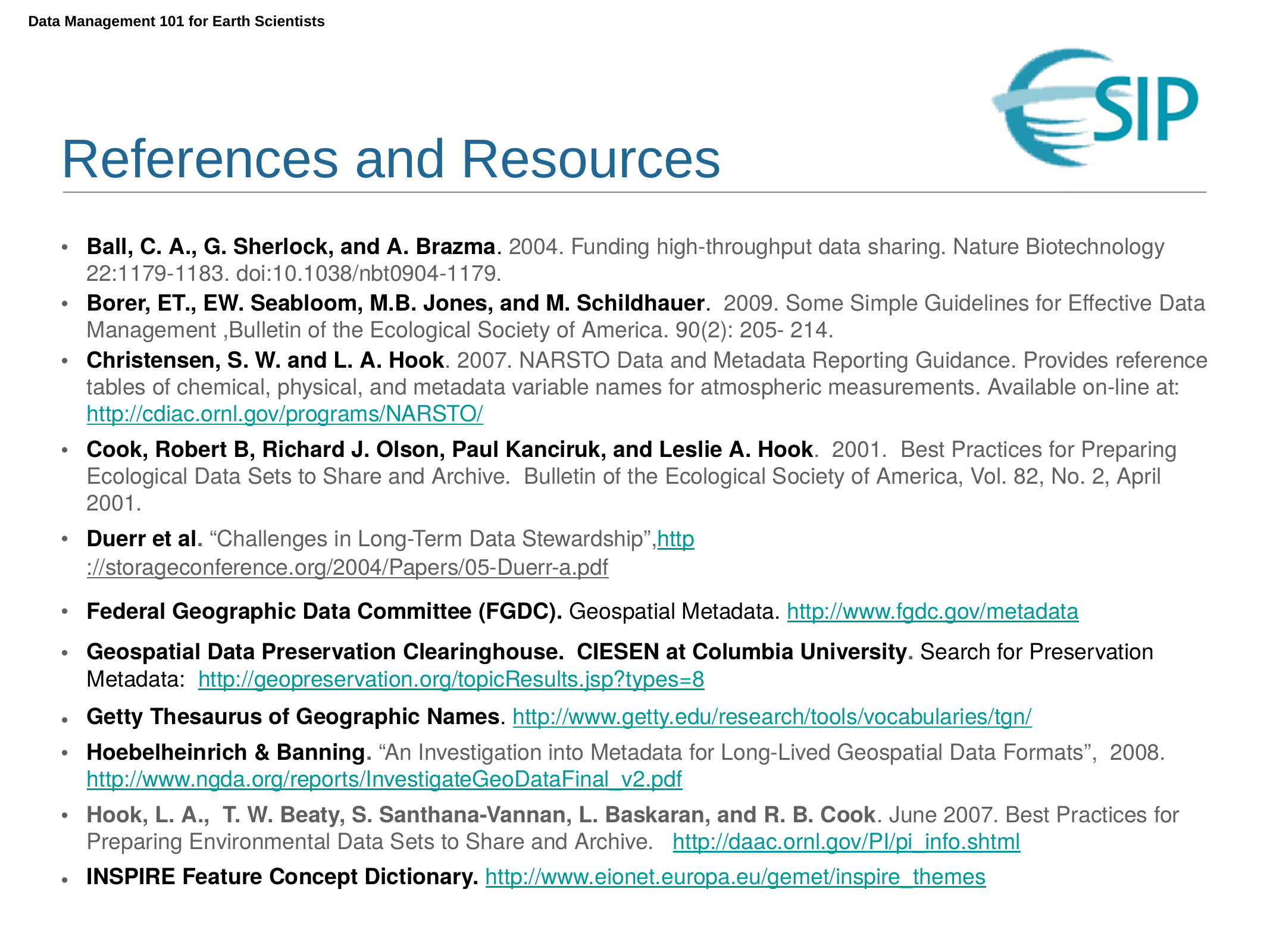

# References and Resources
Ball, C. A., G. Sherlock, and A. Brazma. 2004. Funding high-throughput data sharing. Nature Biotechnology  22:1179-1183. doi:10.1038/nbt0904-1179.
Borer, ET., EW. Seabloom, M.B. Jones, and M. Schildhauer.  2009. Some Simple Guidelines for Effective Data Management ,Bulletin of the Ecological Society of America. 90(2): 205- 214.
Christensen, S. W. and L. A. Hook. 2007. NARSTO Data and Metadata Reporting Guidance. Provides reference tables of chemical, physical, and metadata variable names for atmospheric measurements. Available on-line at: http://cdiac.ornl.gov/programs/NARSTO/
Cook, Robert B, Richard J. Olson, Paul Kanciruk, and Leslie A. Hook.  2001.  Best Practices for Preparing Ecological Data Sets to Share and Archive.  Bulletin of the Ecological Society of America, Vol. 82, No. 2, April 2001.
Duerr et al. “Challenges in Long-Term Data Stewardship”,http://storageconference.org/2004/Papers/05-Duerr-a.pdf
Federal Geographic Data Committee (FGDC). Geospatial Metadata. http://www.fgdc.gov/metadata
Geospatial Data Preservation Clearinghouse.  CIESEN at Columbia University. Search for Preservation Metadata:  http://geopreservation.org/topicResults.jsp?types=8
Getty Thesaurus of Geographic Names. http://www.getty.edu/research/tools/vocabularies/tgn/
Hoebelheinrich & Banning. “An Investigation into Metadata for Long-Lived Geospatial Data Formats”,  2008. http://www.ngda.org/reports/InvestigateGeoDataFinal_v2.pdf
Hook, L. A.,  T. W. Beaty, S. Santhana-Vannan, L. Baskaran, and R. B. Cook. June 2007. Best Practices for Preparing Environmental Data Sets to Share and Archive.   http://daac.ornl.gov/PI/pi_info.shtml
INSPIRE Feature Concept Dictionary. http://www.eionet.europa.eu/gemet/inspire_themes